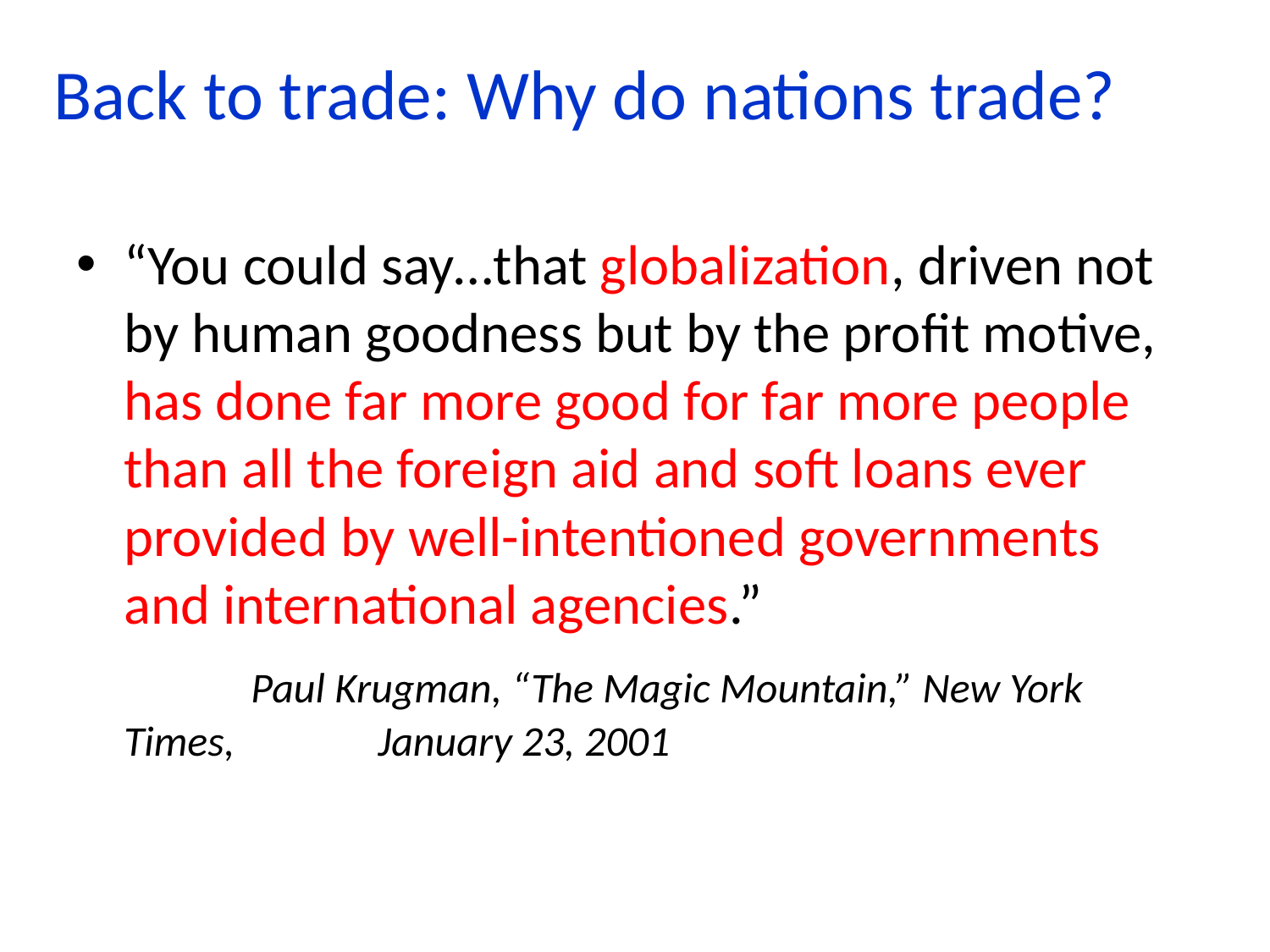

# Back to trade: Why do nations trade?
“You could say…that globalization, driven not by human goodness but by the profit motive, has done far more good for far more people than all the foreign aid and soft loans ever provided by well-intentioned governments and international agencies.”
		Paul Krugman, “The Magic Mountain,” New York Times, 		January 23, 2001